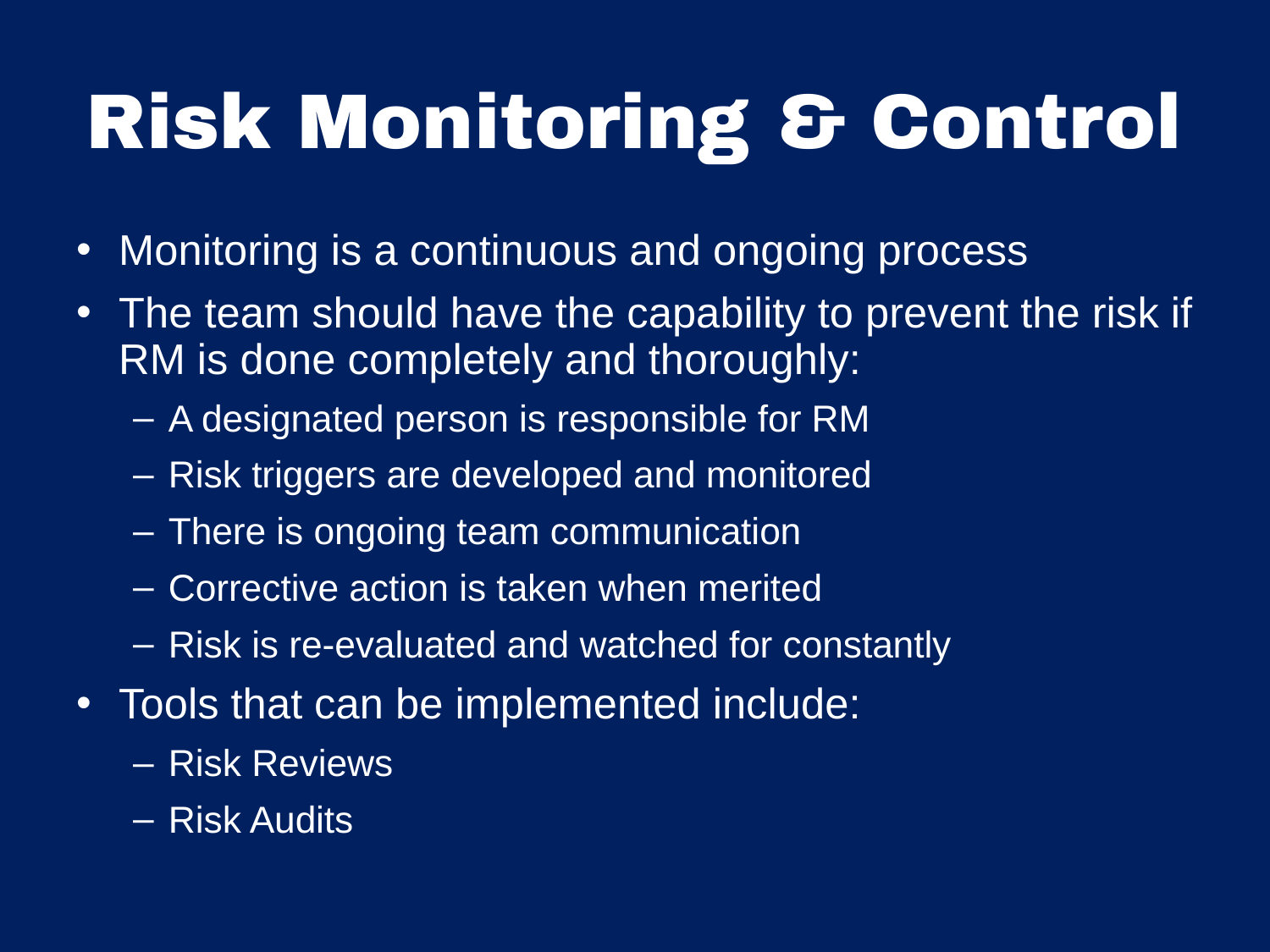

# Risk Monitoring & Control
Monitoring is a continuous and ongoing process
The team should have the capability to prevent the risk if RM is done completely and thoroughly:
A designated person is responsible for RM
Risk triggers are developed and monitored
There is ongoing team communication
Corrective action is taken when merited
Risk is re-evaluated and watched for constantly
Tools that can be implemented include:
Risk Reviews
Risk Audits